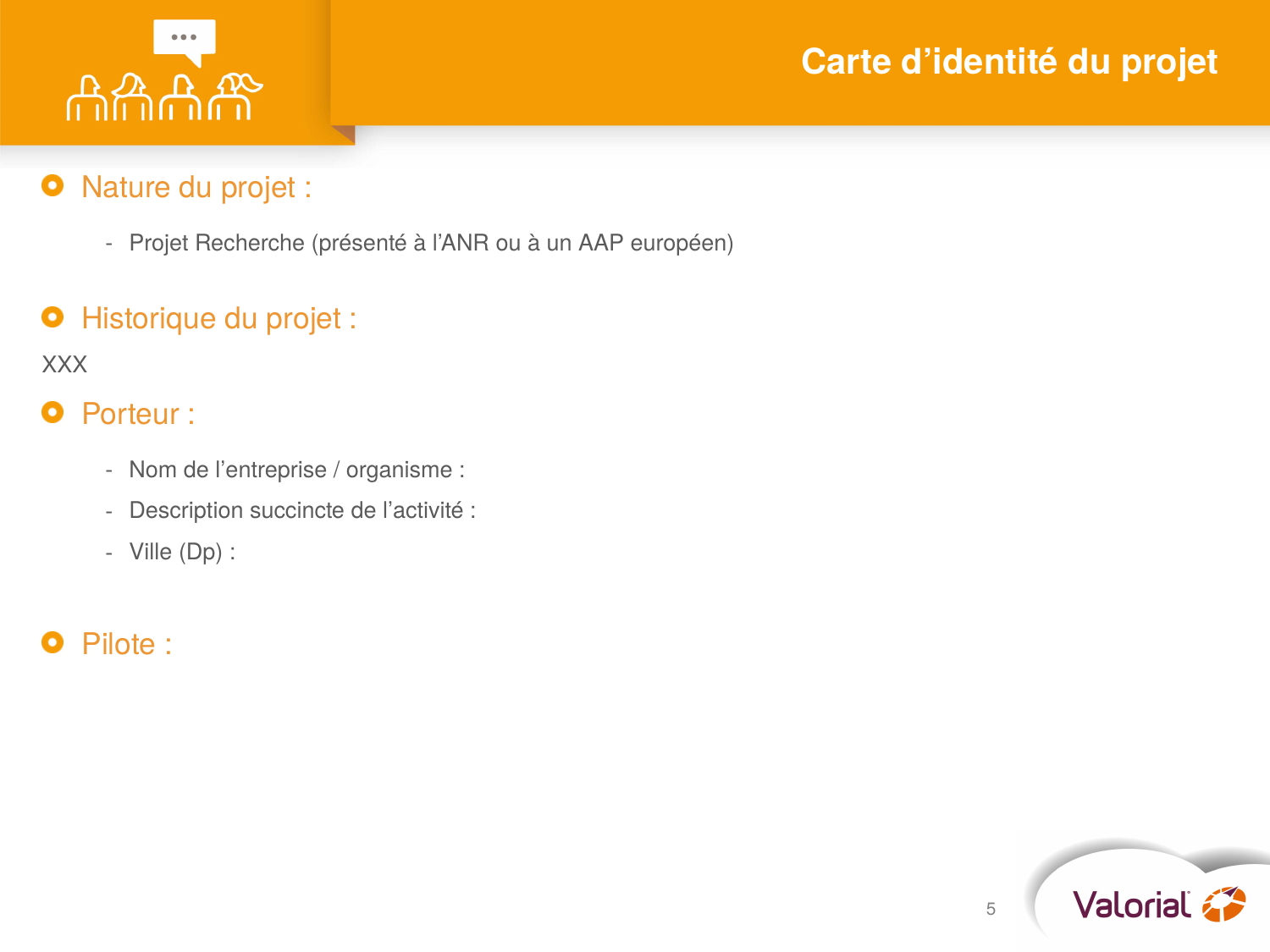

# Carte d’identité du projet
Nature du projet :
Projet Recherche (présenté à l’ANR ou à un AAP européen)

Historique du projet :
XXX
Porteur :
Nom de l’entreprise / organisme :
Description succincte de l’activité :
Ville (Dp) :

Pilote :

5